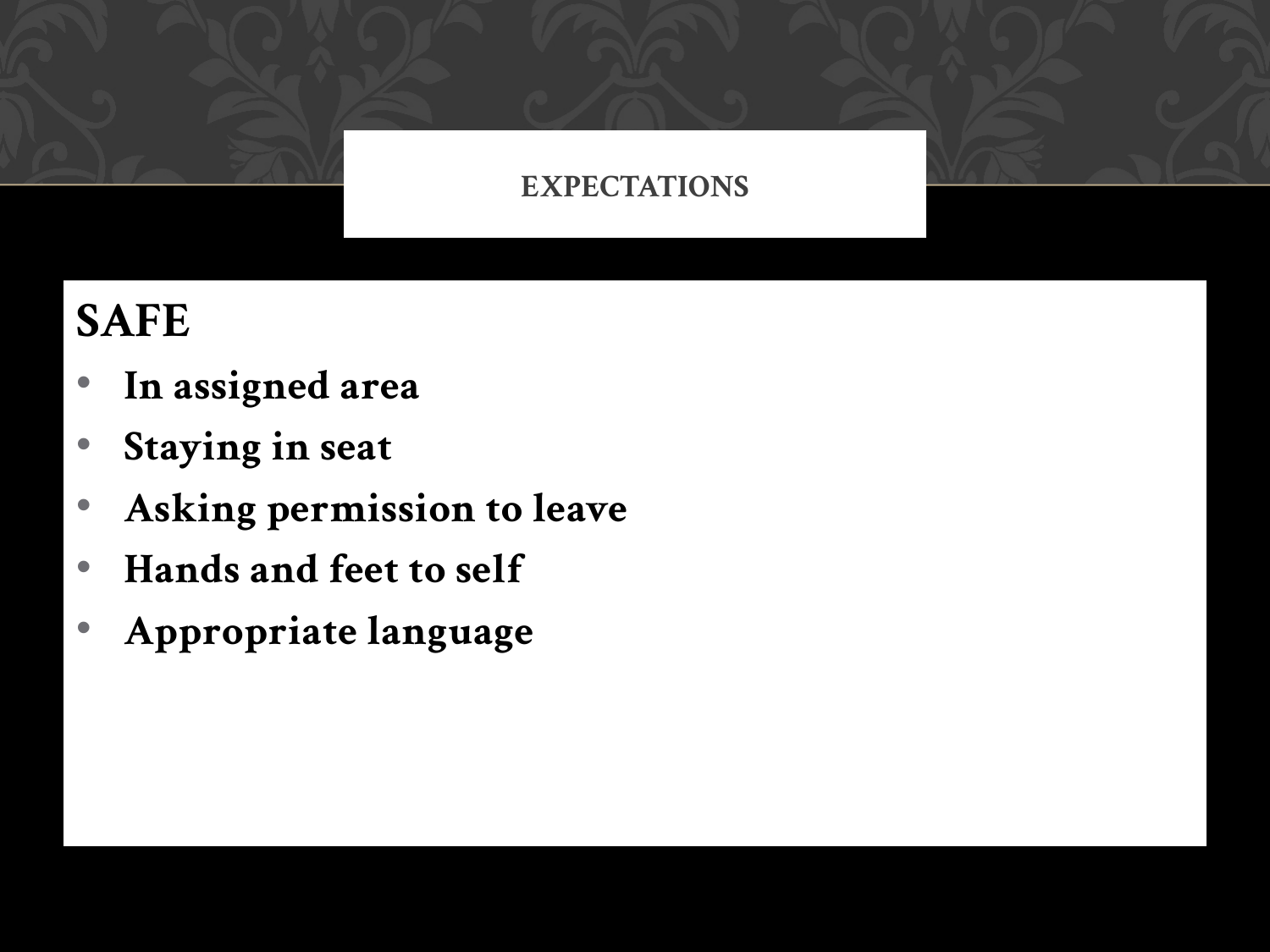

# expectations
SAFE
In assigned area
Staying in seat
Asking permission to leave
Hands and feet to self
Appropriate language